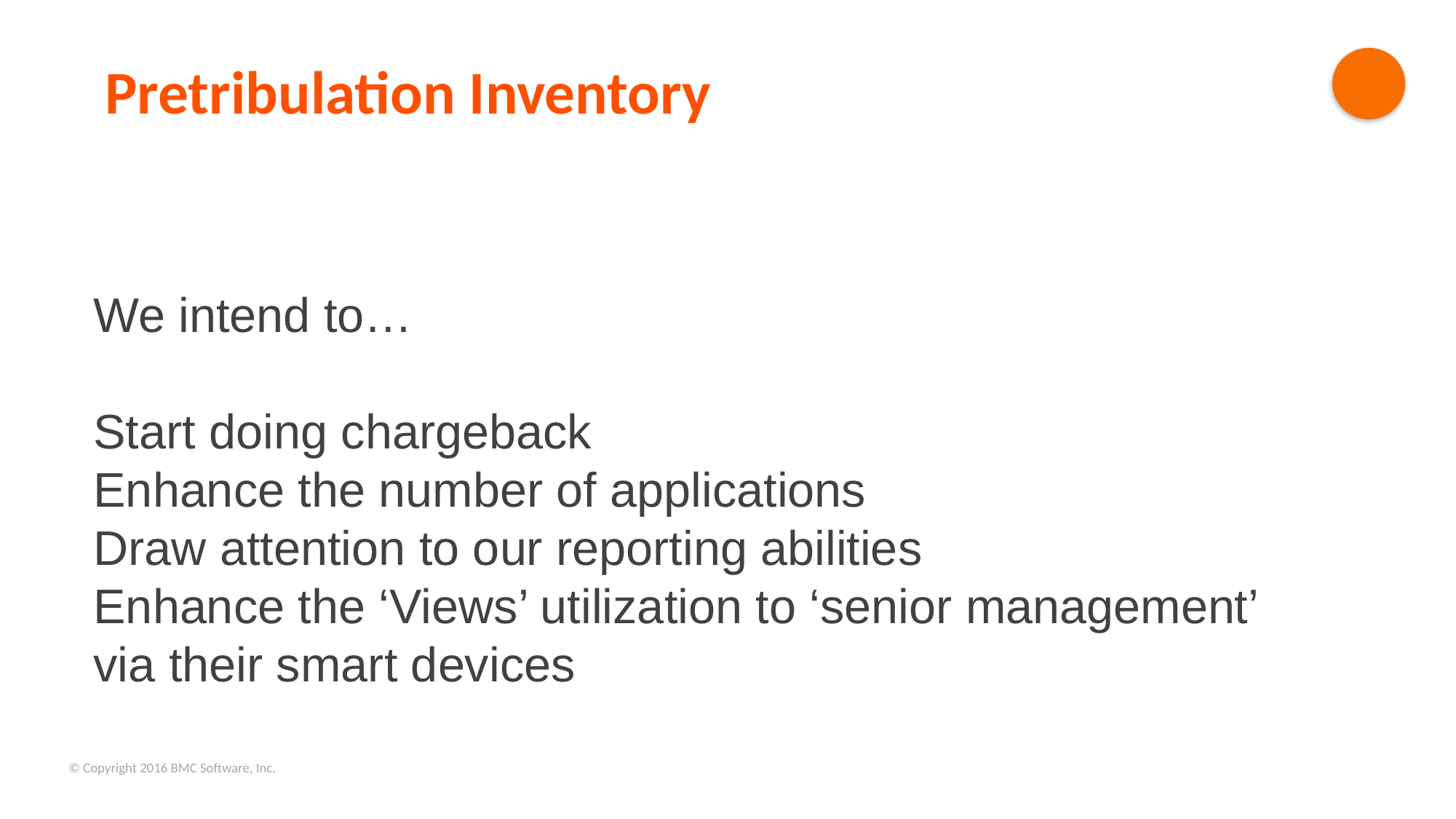

Pretribulation Inventory

We intend to…

Start doing chargeback
Enhance the number of applications
Draw attention to our reporting abilities
Enhance the ‘Views’ utilization to ‘senior management’ via their smart devices
© Copyright 2016 BMC Software, Inc.